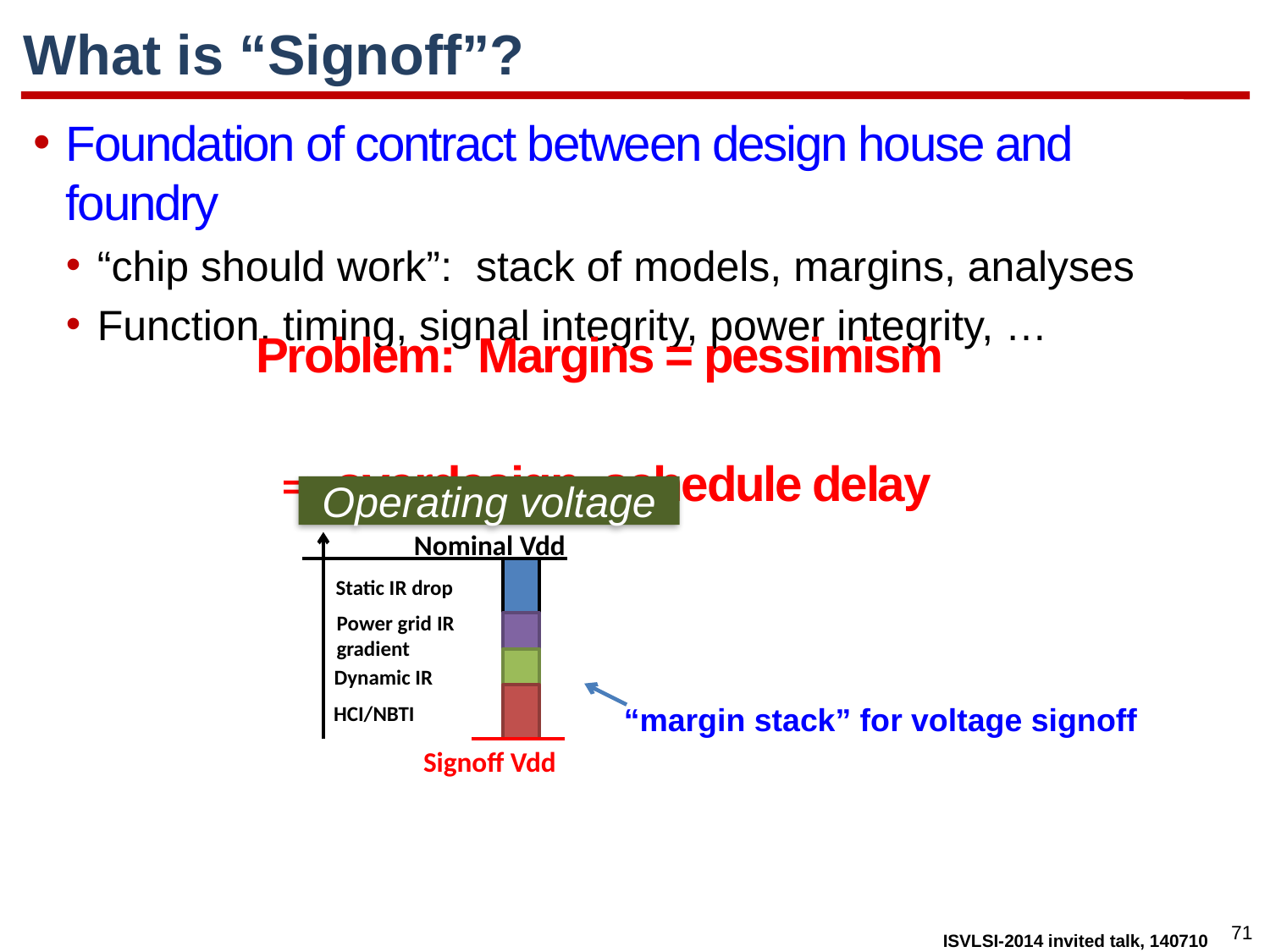

# What is “Signoff”?
Foundation of contract between design house and foundry
“chip should work”:  stack of models, margins, analyses
Function, timing, signal integrity, power integrity, …
Problem:  Margins = pessimism
  ⇒ overdesign, schedule delay
Voltage
Operating voltage
Nominal Vdd

Static IR drop
Power grid IR gradient

Dynamic IR

HCI/NBTI
“margin stack” for voltage signoff
Signoff Vdd